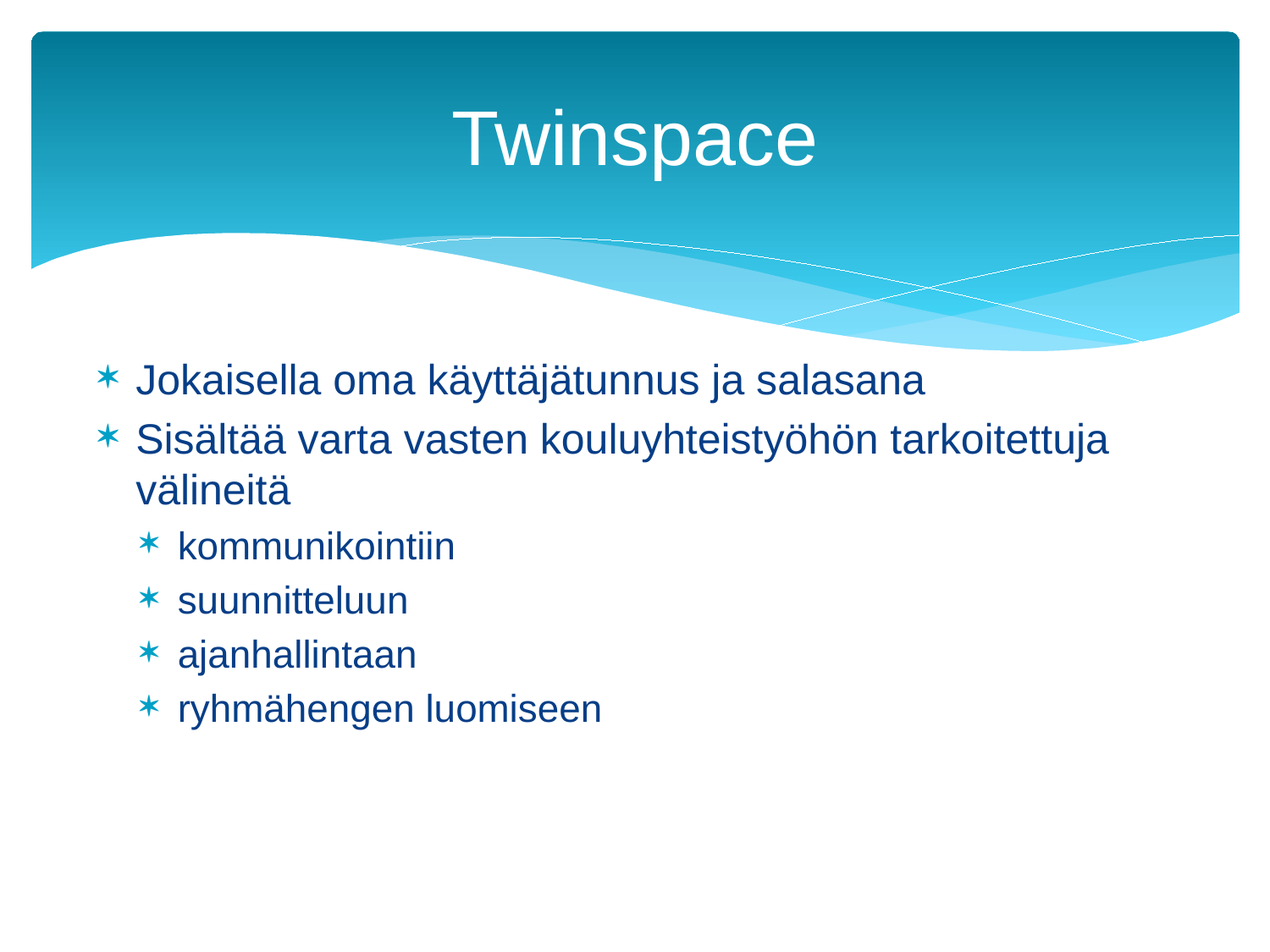

# Twinspace
Jokaisella oma käyttäjätunnus ja salasana
Sisältää varta vasten kouluyhteistyöhön tarkoitettuja välineitä
kommunikointiin
suunnitteluun
ajanhallintaan
ryhmähengen luomiseen